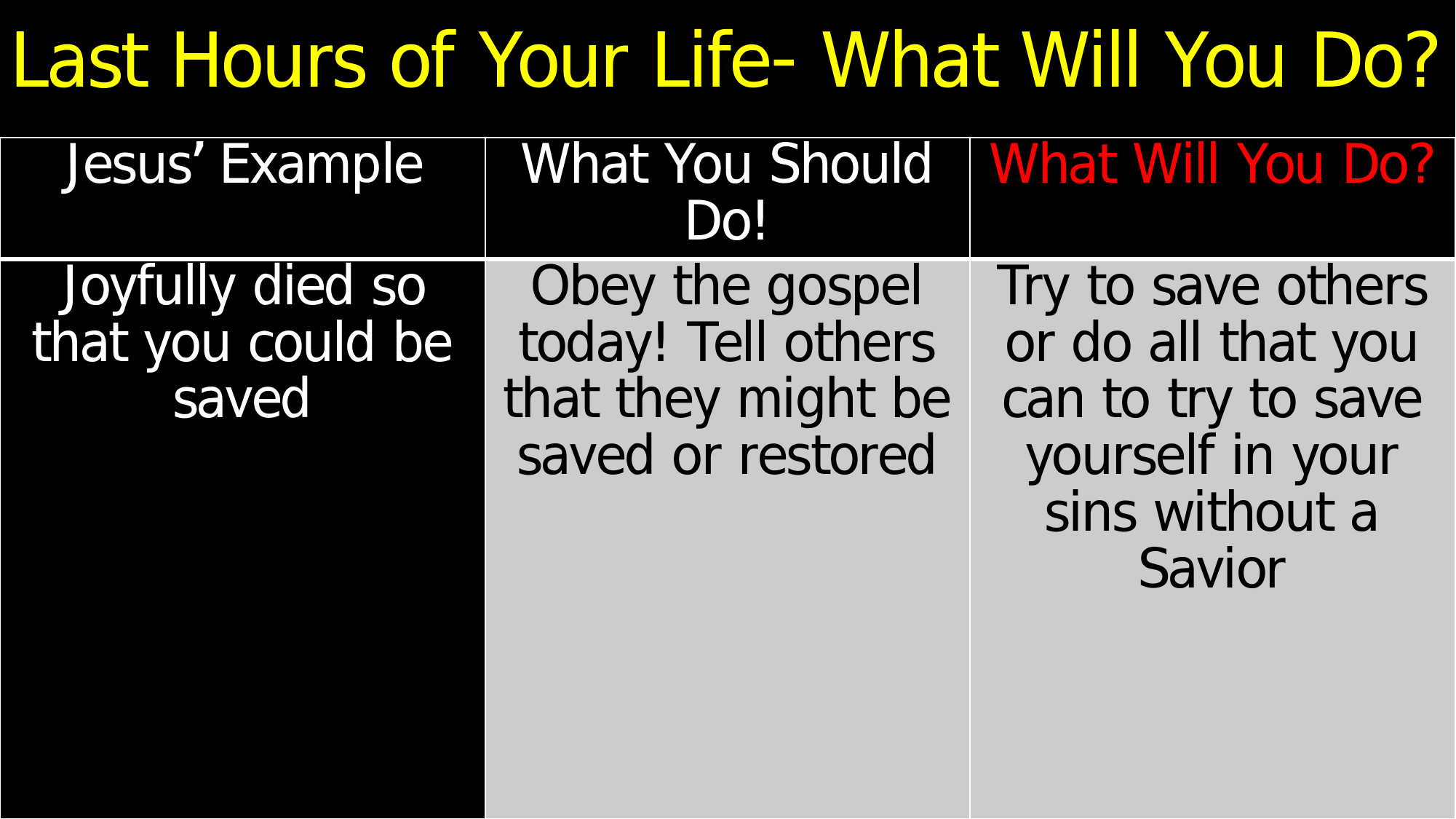

# Last Hours of Your Life- What Will You Do?
| Jesus’ Example | What You Should Do! | What Will You Do? |
| --- | --- | --- |
| Joyfully died so that you could be saved | Obey the gospel today! Tell others that they might be saved or restored | Try to save others or do all that you can to try to save yourself in your sins without a Savior |